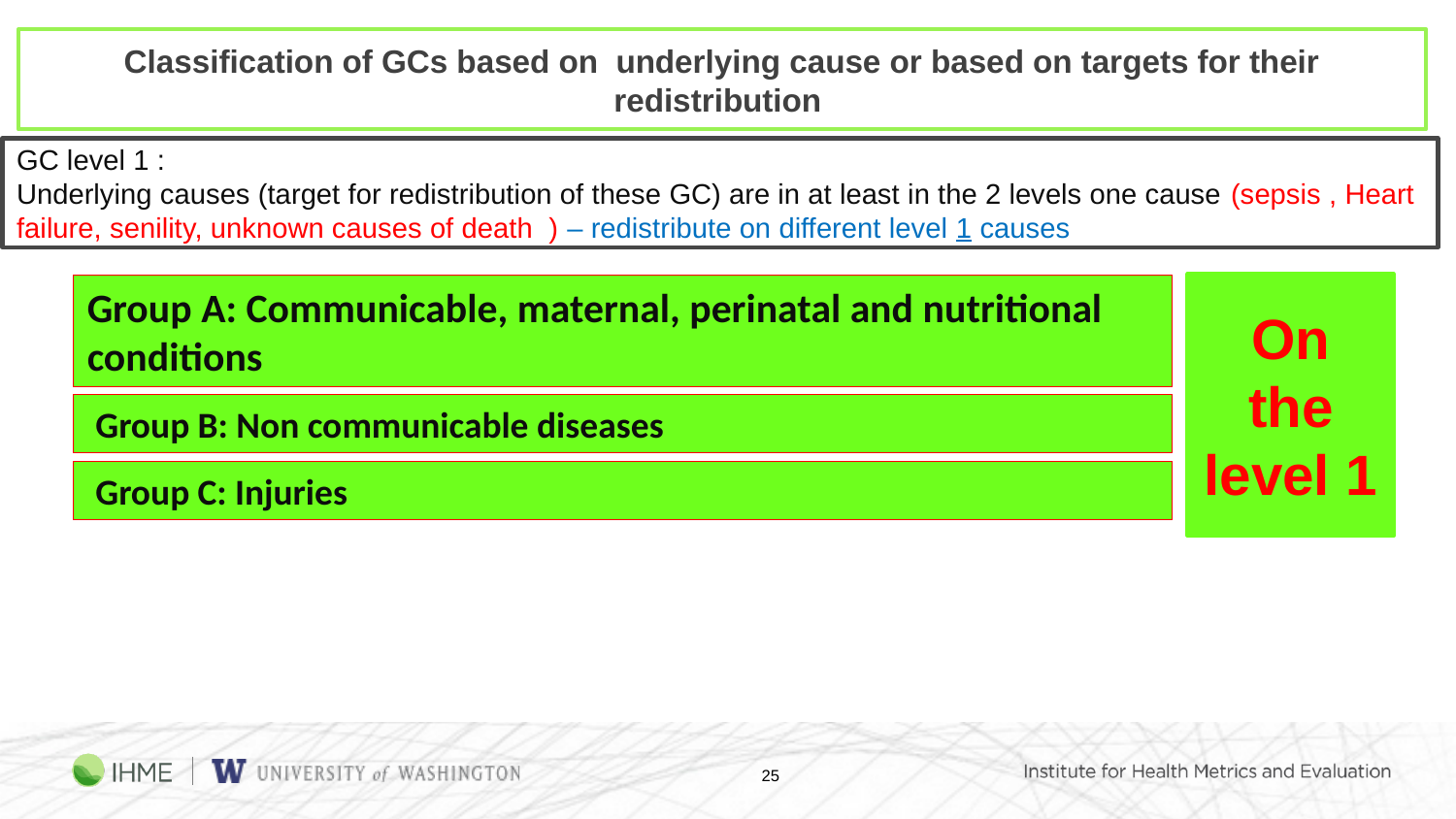

Classification of GCs based on  underlying cause or based on targets for their redistribution
GC level 1 :
Underlying causes (target for redistribution of these GC) are in at least in the 2 levels one cause (sepsis , Heart failure, senility, unknown causes of death  ) – redistribute on different level 1 causes
On the level 1
Group A: Communicable, maternal, perinatal and nutritional conditions
 Group B: Non communicable diseases
 Group C: Injuries
25